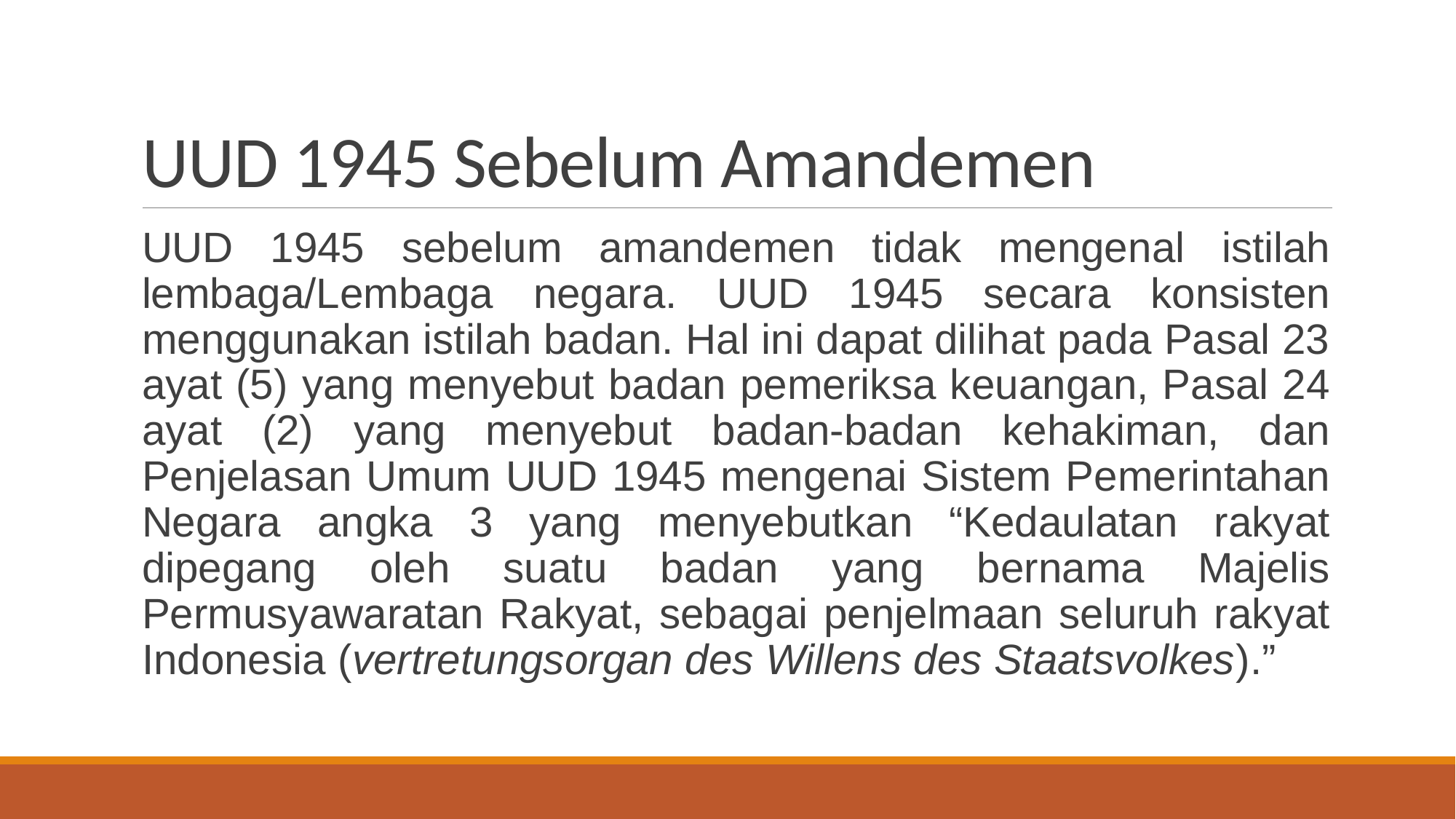

# UUD 1945 Sebelum Amandemen
UUD 1945 sebelum amandemen tidak mengenal istilah lembaga/Lembaga negara. UUD 1945 secara konsisten menggunakan istilah badan. Hal ini dapat dilihat pada Pasal 23 ayat (5) yang menyebut badan pemeriksa keuangan, Pasal 24 ayat (2) yang menyebut badan-badan kehakiman, dan Penjelasan Umum UUD 1945 mengenai Sistem Pemerintahan Negara angka 3 yang menyebutkan “Kedaulatan rakyat dipegang oleh suatu badan yang bernama Majelis Permusyawaratan Rakyat, sebagai penjelmaan seluruh rakyat Indonesia (vertretungsorgan des Willens des Staatsvolkes).”